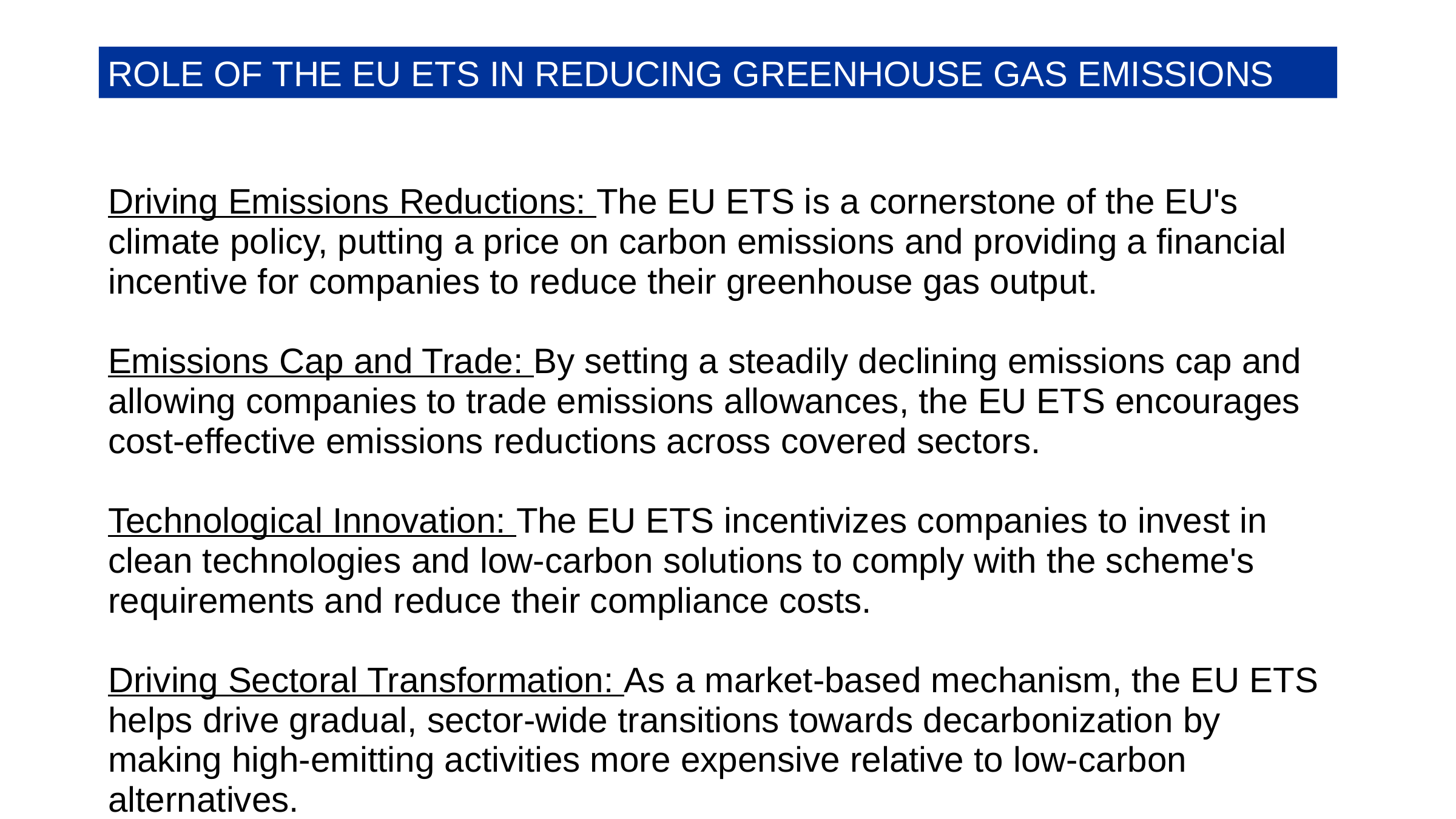

ROLE OF THE EU ETS IN REDUCING GREENHOUSE GAS EMISSIONS

Driving Emissions Reductions: The EU ETS is a cornerstone of the EU's climate policy, putting a price on carbon emissions and providing a financial incentive for companies to reduce their greenhouse gas output.

Emissions Cap and Trade: By setting a steadily declining emissions cap and allowing companies to trade emissions allowances, the EU ETS encourages cost-effective emissions reductions across covered sectors.

Technological Innovation: The EU ETS incentivizes companies to invest in clean technologies and low-carbon solutions to comply with the scheme's requirements and reduce their compliance costs.

Driving Sectoral Transformation: As a market-based mechanism, the EU ETS helps drive gradual, sector-wide transitions towards decarbonization by making high-emitting activities more expensive relative to low-carbon alternatives.